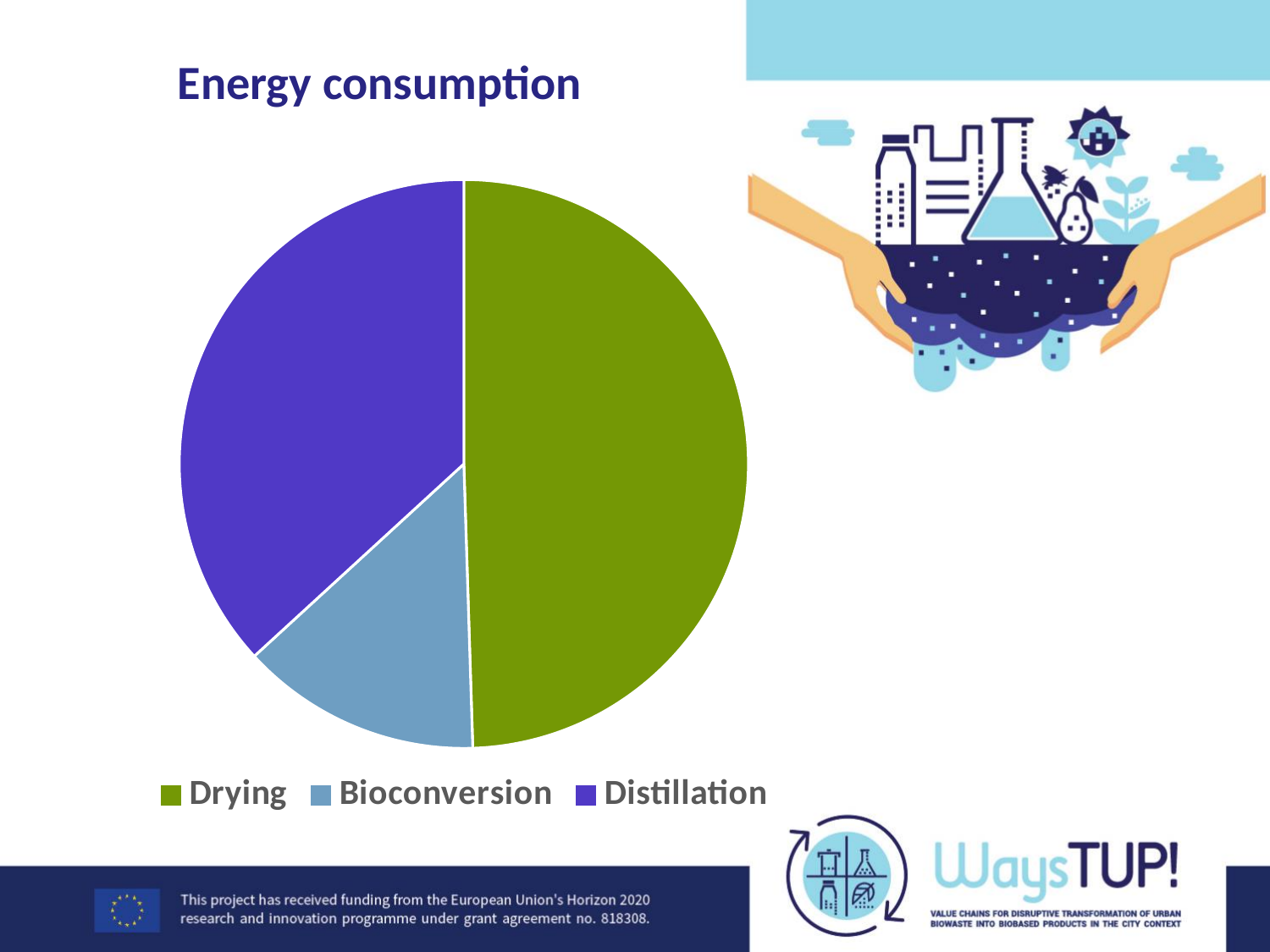

# Energy consumption

### Chart

| Category | Energy consumption |
|---|---|
| Drying | 49.2 |
| Bioconversion | 13.6 |
| Distillation | 36.6 |